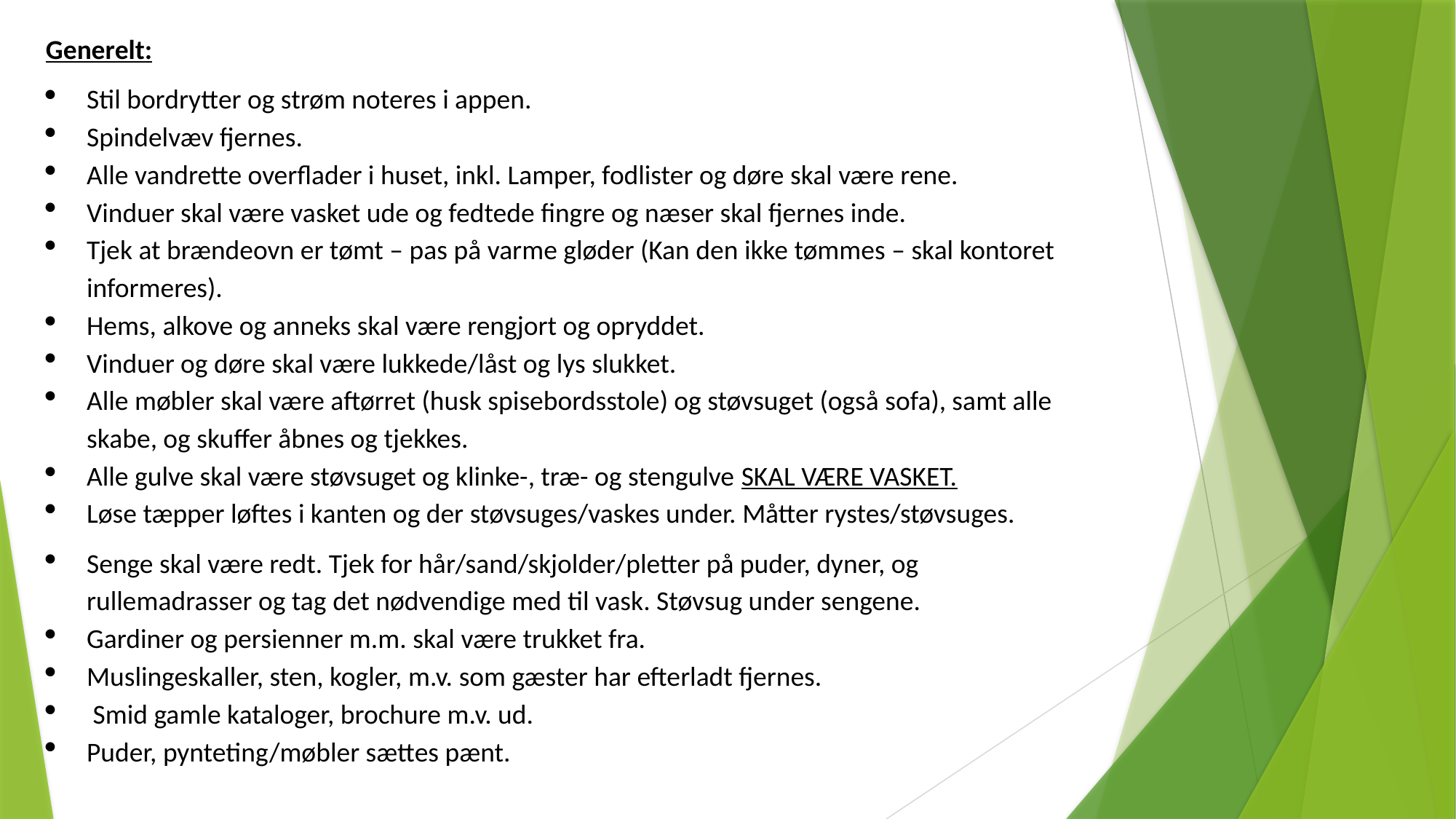

Generelt:
Stil bordrytter og strøm noteres i appen.
Spindelvæv fjernes.
Alle vandrette overflader i huset, inkl. Lamper, fodlister og døre skal være rene.
Vinduer skal være vasket ude og fedtede fingre og næser skal fjernes inde.
Tjek at brændeovn er tømt – pas på varme gløder (Kan den ikke tømmes – skal kontoret informeres).
Hems, alkove og anneks skal være rengjort og opryddet.
Vinduer og døre skal være lukkede/låst og lys slukket.
Alle møbler skal være aftørret (husk spisebordsstole) og støvsuget (også sofa), samt alle skabe, og skuffer åbnes og tjekkes.
Alle gulve skal være støvsuget og klinke-, træ- og stengulve SKAL VÆRE VASKET.
Løse tæpper løftes i kanten og der støvsuges/vaskes under. Måtter rystes/støvsuges.
Senge skal være redt. Tjek for hår/sand/skjolder/pletter på puder, dyner, og rullemadrasser og tag det nødvendige med til vask. Støvsug under sengene.
Gardiner og persienner m.m. skal være trukket fra.
Muslingeskaller, sten, kogler, m.v. som gæster har efterladt fjernes.
 Smid gamle kataloger, brochure m.v. ud.
Puder, pynteting/møbler sættes pænt.